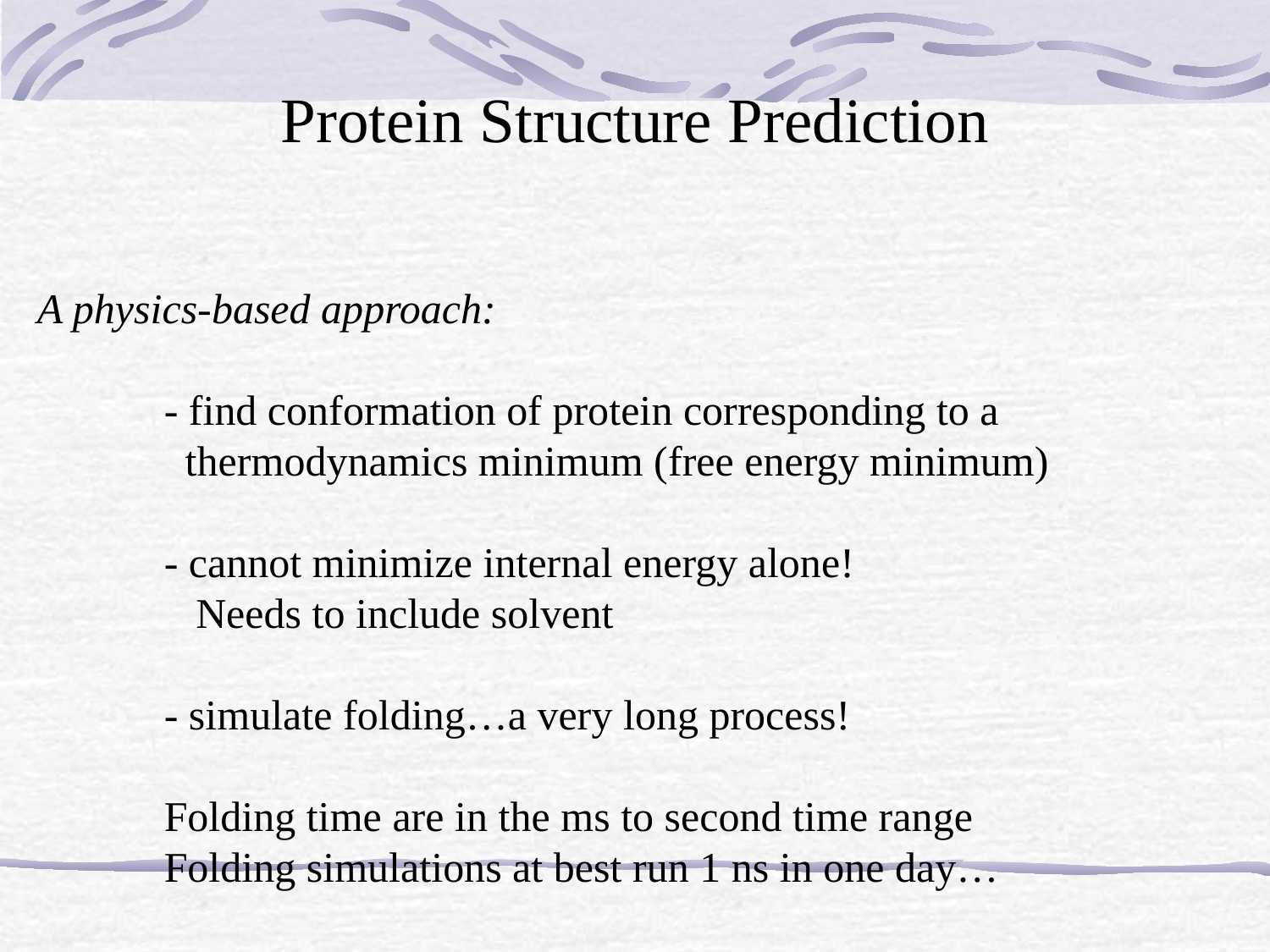

Protein Structure Prediction
A physics-based approach:

	- find conformation of protein corresponding to a
	  thermodynamics minimum (free energy minimum)

	- cannot minimize internal energy alone!
	   Needs to include solvent

	- simulate folding…a very long process!

	Folding time are in the ms to second time range
	Folding simulations at best run 1 ns in one day…